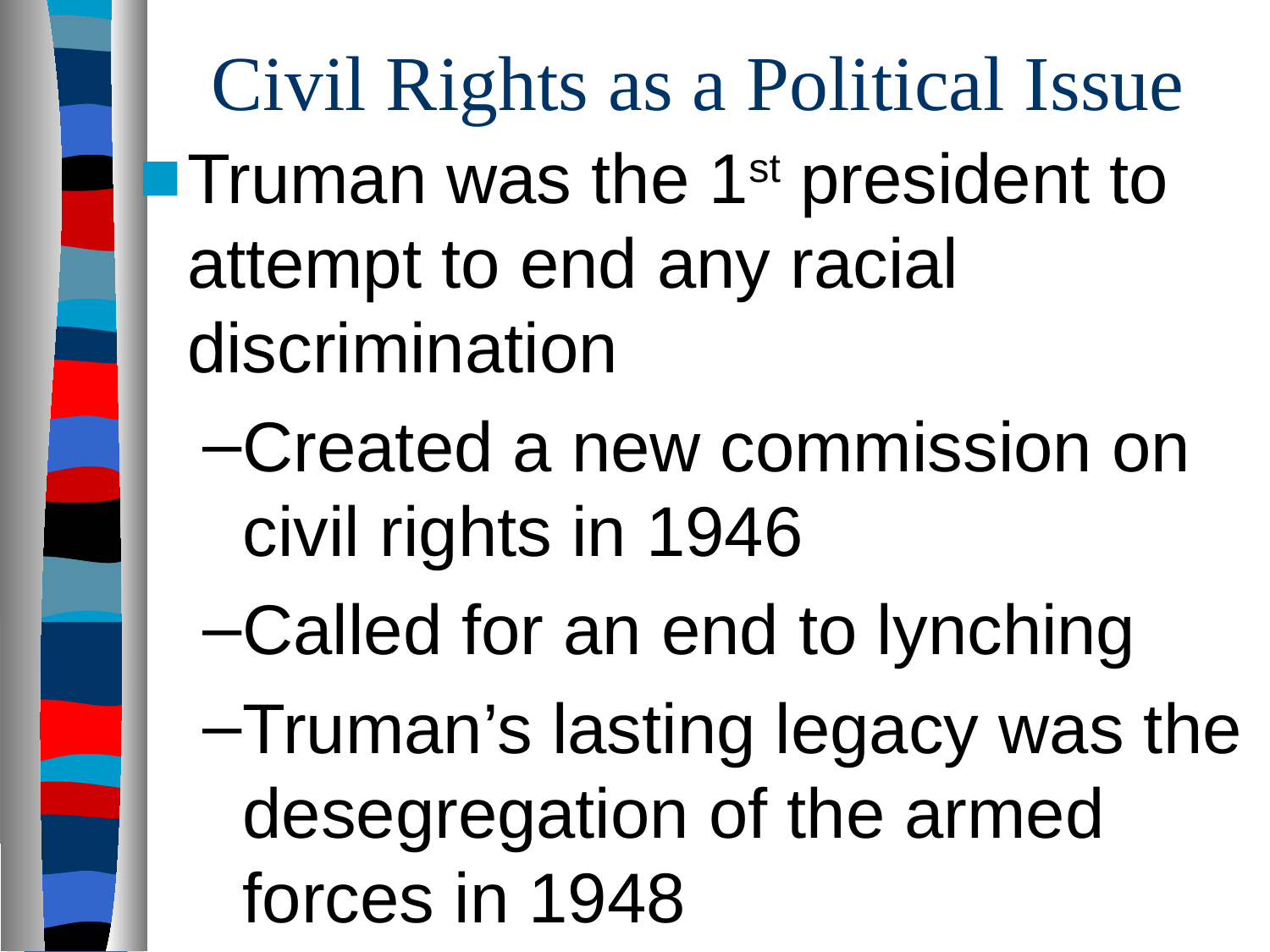

# Civil Rights as a Political Issue
Truman was the 1st president to attempt to end any racial discrimination
Created a new commission on civil rights in 1946
Called for an end to lynching
Truman’s lasting legacy was the desegregation of the armed forces in 1948